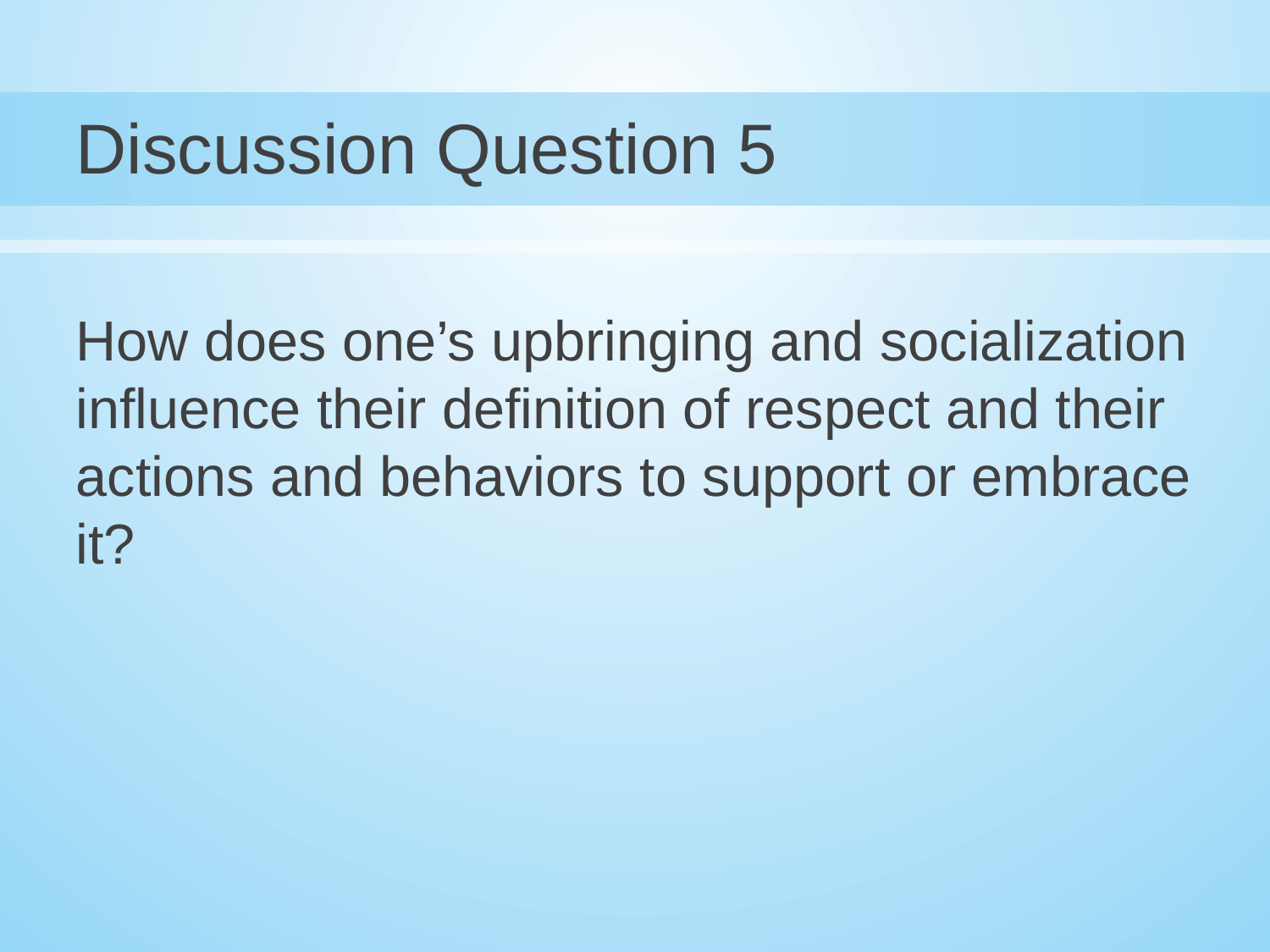

# Discussion Question 5
How does one’s upbringing and socialization influence their definition of respect and their actions and behaviors to support or embrace it?